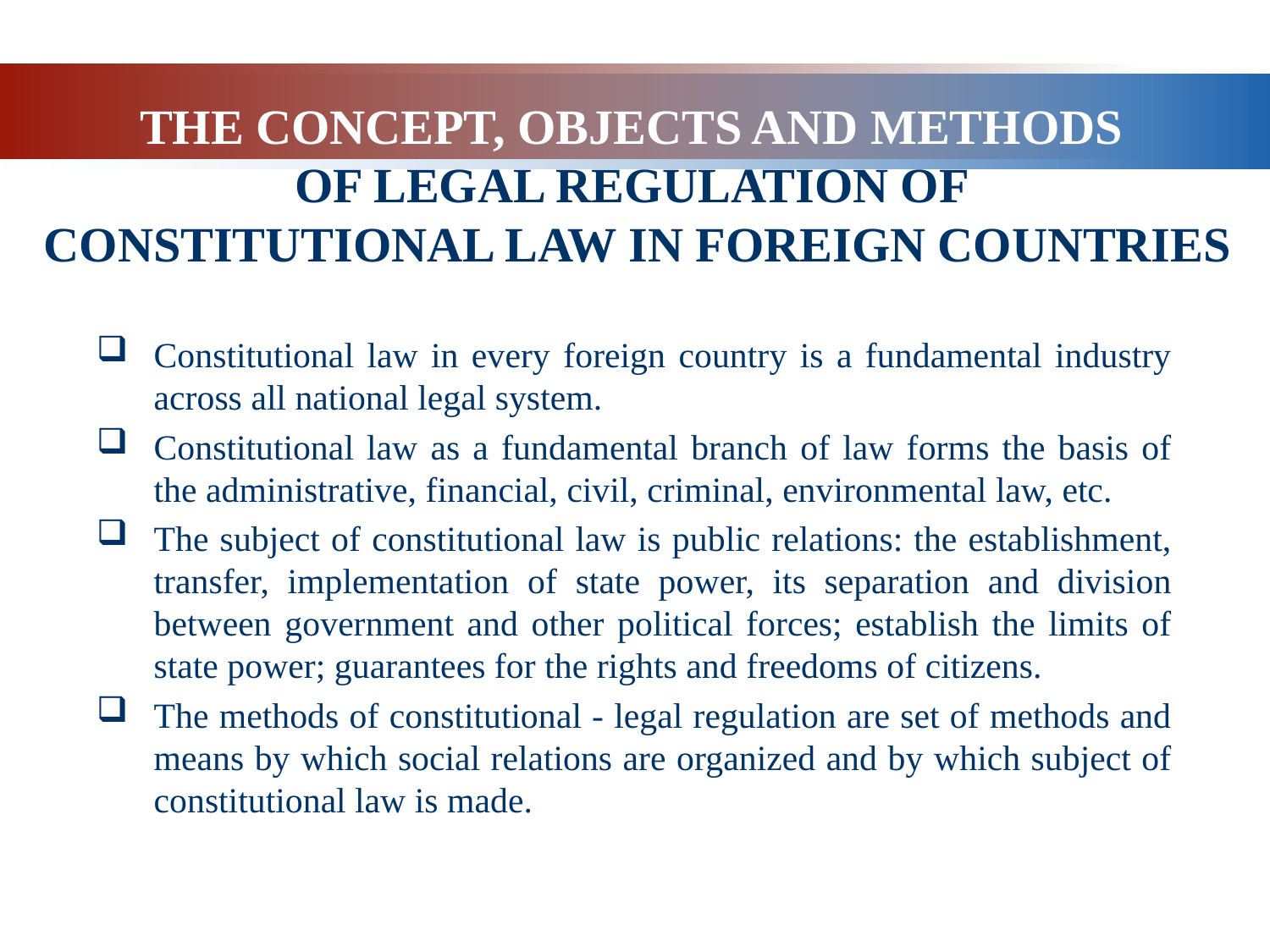

# THE CONCEPT, OBJECTS AND METHODS OF LEGAL REGULATION OF CONSTITUTIONAL LAW IN FOREIGN COUNTRIES
Constitutional law in every foreign country is a fundamental industry across all national legal system.
Constitutional law as a fundamental branch of law forms the basis of the administrative, financial, civil, criminal, environmental law, etc.
The subject of constitutional law is public relations: the establishment, transfer, implementation of state power, its separation and division between government and other political forces; establish the limits of state power; guarantees for the rights and freedoms of citizens.
The methods of constitutional - legal regulation are set of methods and means by which social relations are organized and by which subject of constitutional law is made.